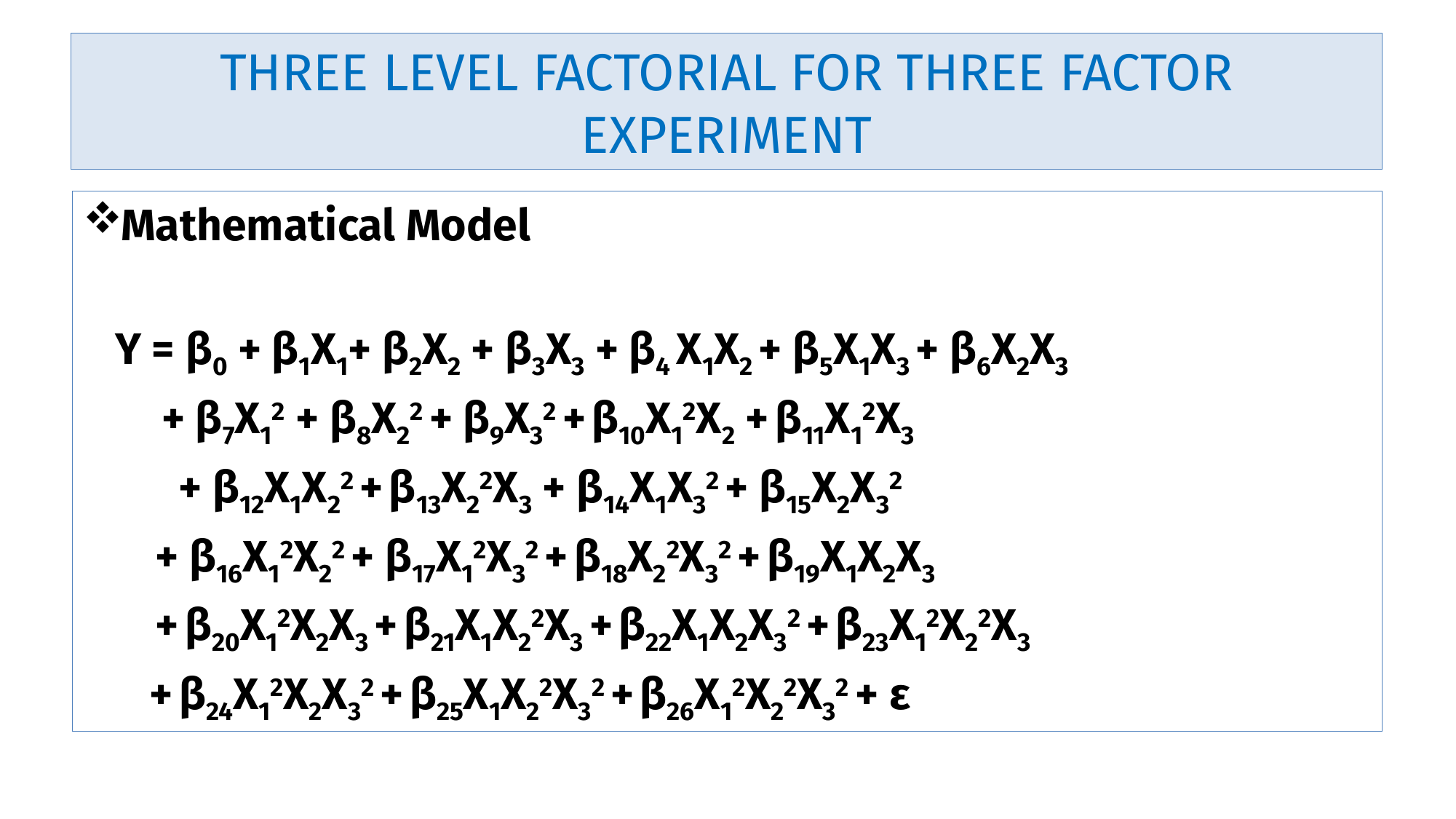

# THREE LEVEL FACTORIAL FOR THREE FACTOR EXPERIMENT
Mathematical Model

   Y = β0 + β1X1+ β2X2 + β3X3 + β4 X1X2 + β5X1X3 + β6X2X3
             + β7X12 + β8X22 + β9X32 + β10X12X2 + β11X12X3
         + β12X1X22 + β13X22X3 + β14X1X32 + β15X2X32
            + β16X12X22 + β17X12X32 + β18X22X32 + β19X1X2X3
            + β20X12X2X3 + β21X1X22X3 + β22X1X2X32 + β23X12X22X3
           + β24X12X2X32 + β25X1X22X32 + β26X12X22X32 + ε